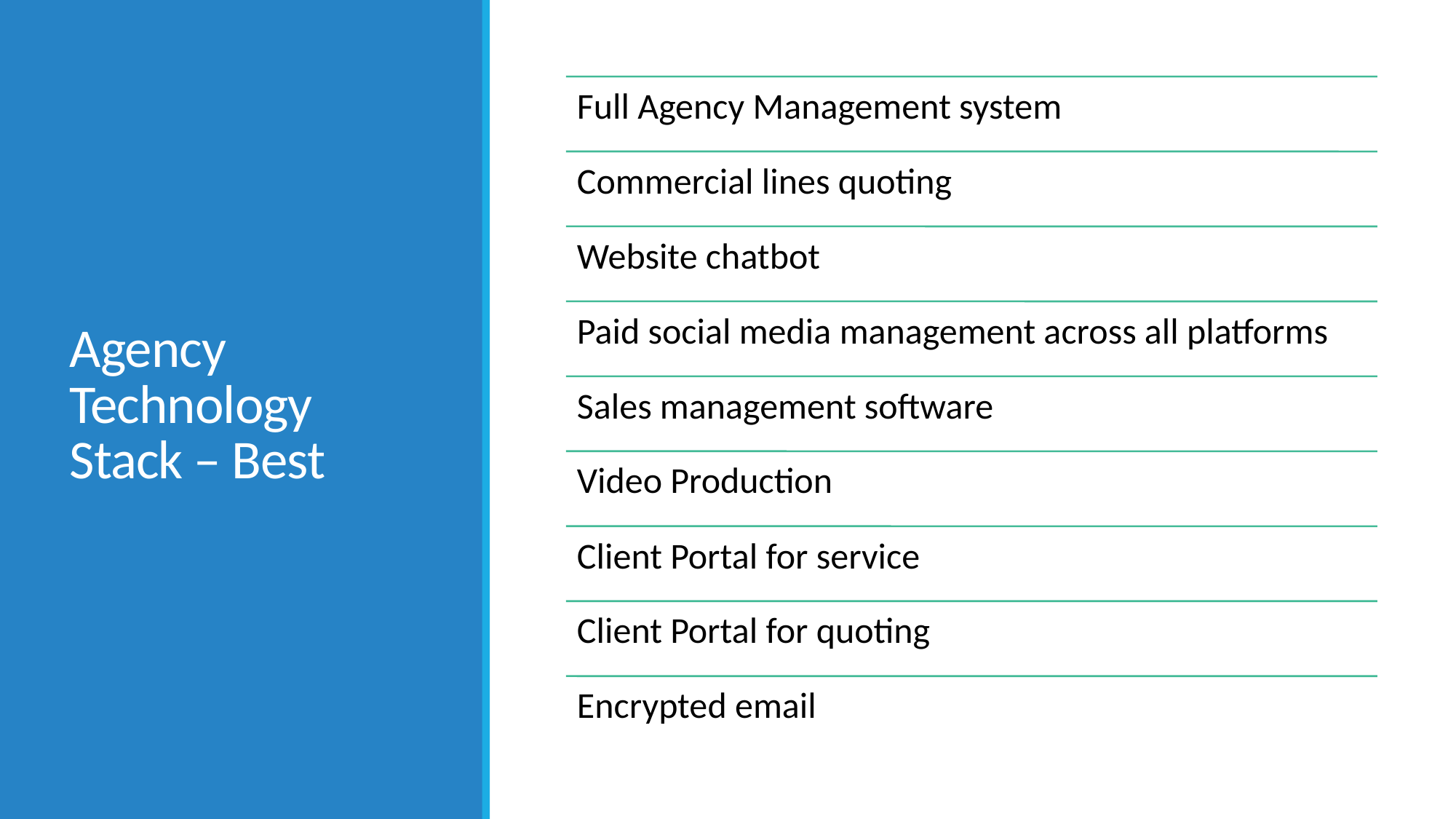

# Agency Technology Stack – Best
Full Agency Management system
Commercial lines quoting
Website chatbot
Paid social media management across all platforms
Sales management software
Video Production
Client Portal for service
Client Portal for quoting
Encrypted email